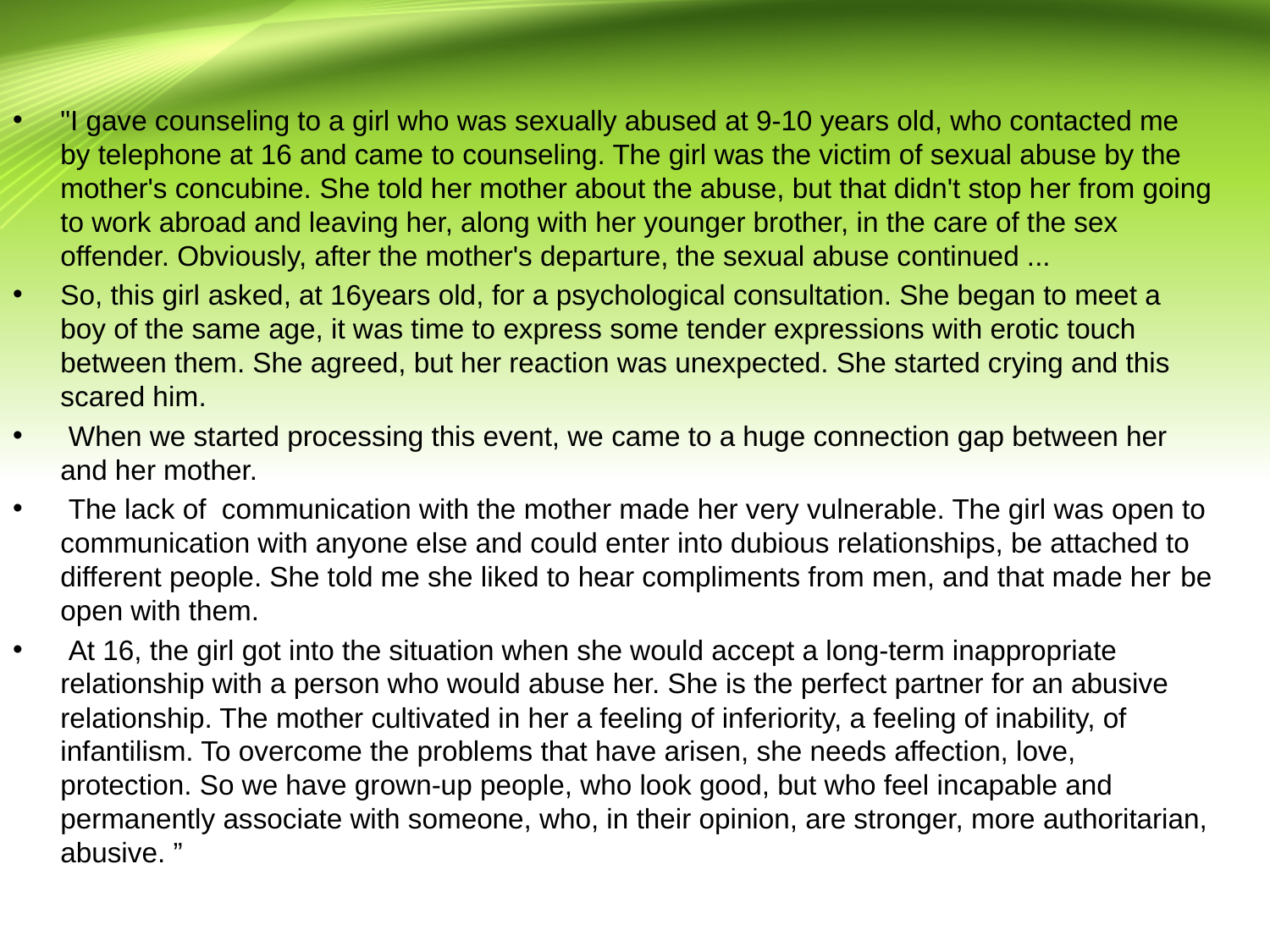

"I gave counseling to a girl who was sexually abused at 9-10 years old, who contacted me by telephone at 16 and came to counseling. The girl was the victim of sexual abuse by the mother's concubine. She told her mother about the abuse, but that didn't stop her from going to work abroad and leaving her, along with her younger brother, in the care of the sex offender. Obviously, after the mother's departure, the sexual abuse continued ...
So, this girl asked, at 16years old, for a psychological consultation. She began to meet a boy of the same age, it was time to express some tender expressions with erotic touch between them. She agreed, but her reaction was unexpected. She started crying and this scared him.
 When we started processing this event, we came to a huge connection gap between her and her mother.
 The lack of  communication with the mother made her very vulnerable. The girl was open to communication with anyone else and could enter into dubious relationships, be attached to different people. She told me she liked to hear compliments from men, and that made her be open with them.
 At 16, the girl got into the situation when she would accept a long-term inappropriate relationship with a person who would abuse her. She is the perfect partner for an abusive relationship. The mother cultivated in her a feeling of inferiority, a feeling of inability, of infantilism. To overcome the problems that have arisen, she needs affection, love, protection. So we have grown-up people, who look good, but who feel incapable and permanently associate with someone, who, in their opinion, are stronger, more authoritarian, abusive. ”